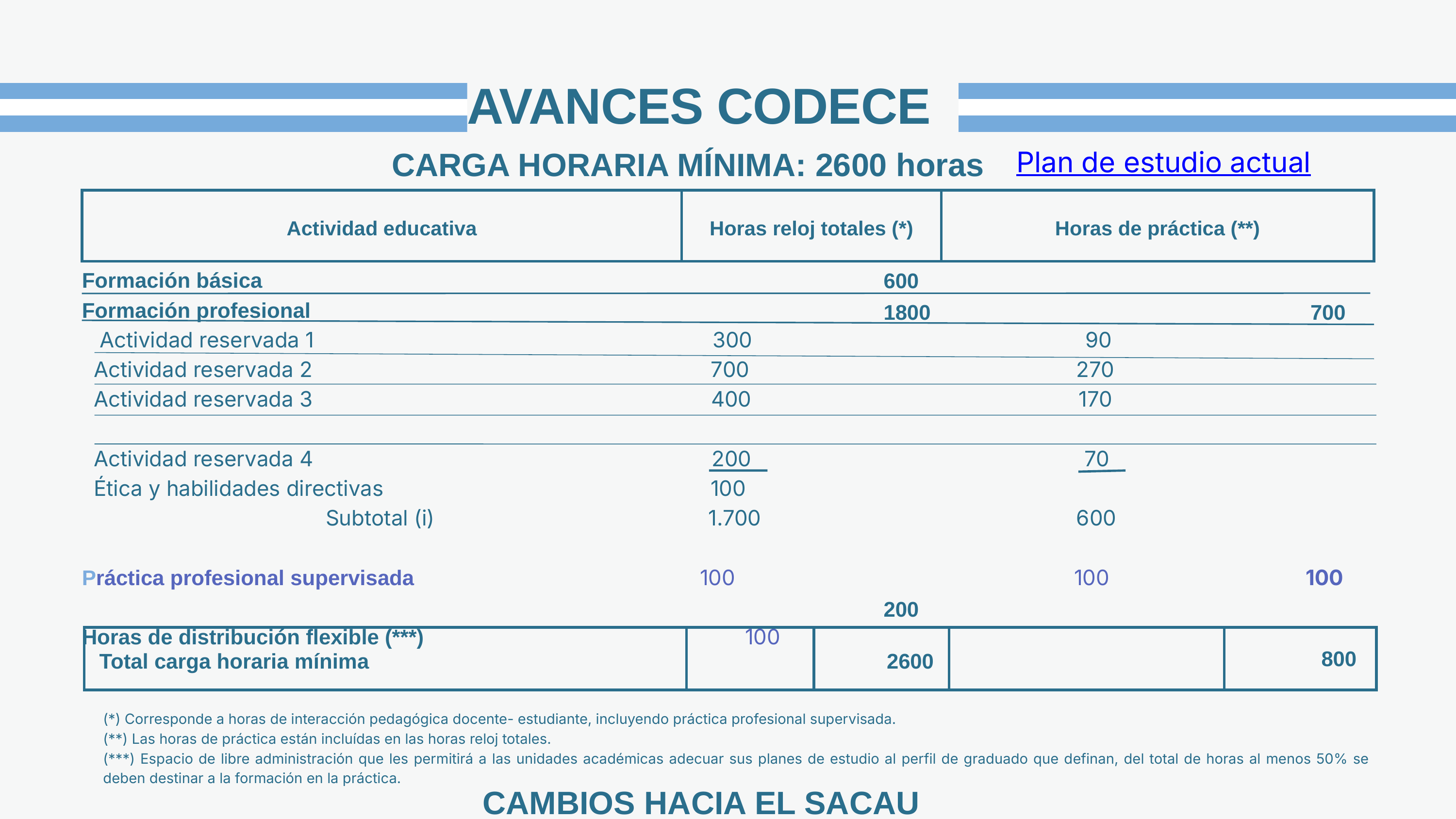

CARGA HORARIA MÍNIMA: 2600 horas

AVANCES CODECE

Plan de estudio actual
| Actividad educativa | Horas reloj totales (\*) | Horas de práctica (\*\*) |
| --- | --- | --- |
Formación básica
Formación profesional
   Actividad reservada 1                                                                   300                                                        90
  Actividad reservada 2                                                                   700                                                       270
  Actividad reservada 3                                                                   400                                                       170
  Actividad reservada 4                                                                   200                                                        70
  Ética y habilidades directivas                                                       100
                                         Subtotal (i)                                              1.700                                                     600

Práctica profesional supervisada                                                100                                                         100                                 100

Horas de distribución flexible (***)                                                      100

600

1800
700

200
| Total carga horaria mínima |  | 2600 |  | 800 |
| --- | --- | --- | --- | --- |
(*) Corresponde a horas de interacción pedagógica docente- estudiante, incluyendo práctica profesional supervisada.
(**) Las horas de práctica están incluídas en las horas reloj totales.
(***) Espacio de libre administración que les permitirá a las unidades académicas adecuar sus planes de estudio al perfil de graduado que definan, del total de horas al menos 50% se deben destinar a la formación en la práctica.
CAMBIOS HACIA EL SACAU